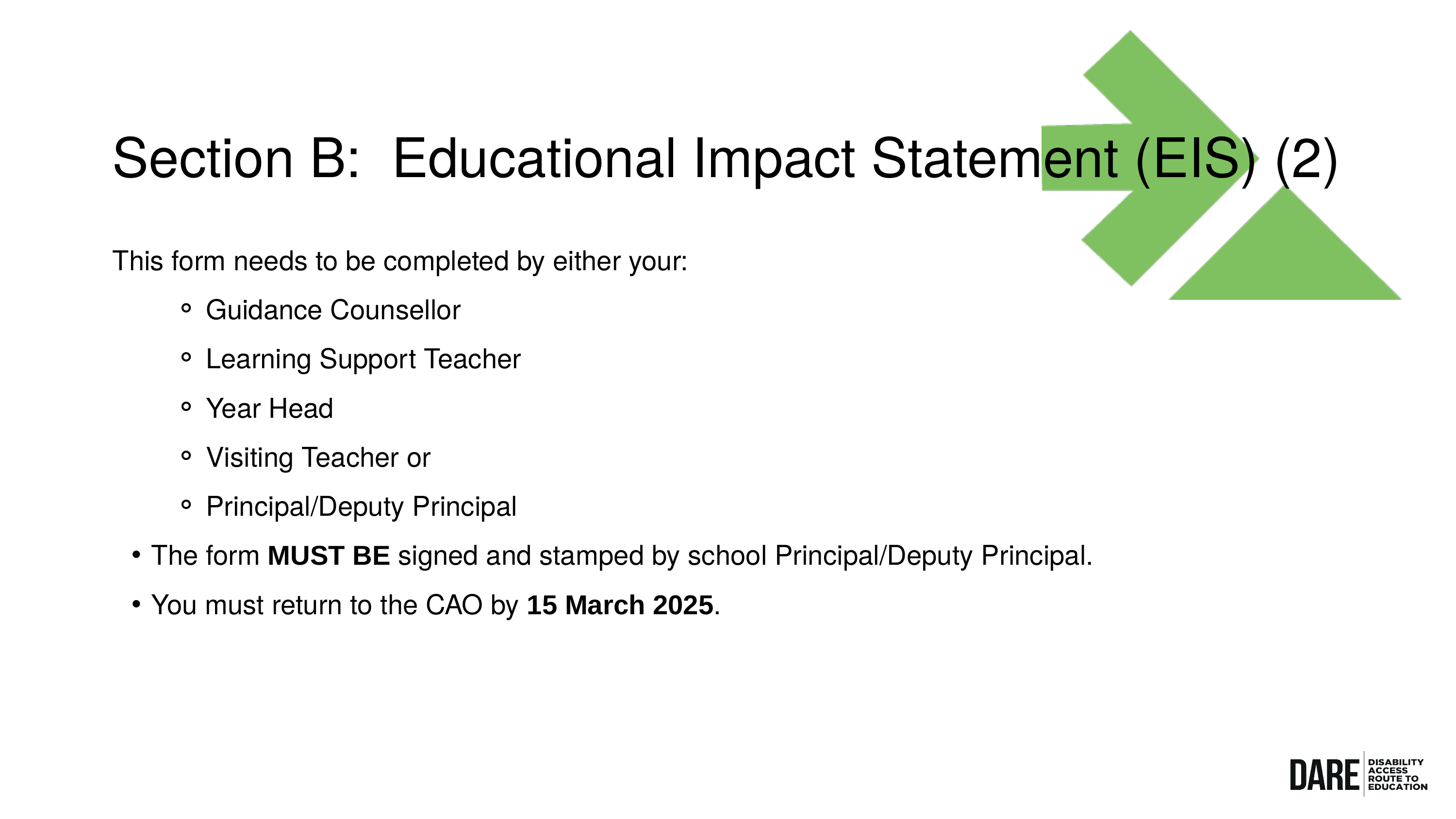

Section B:  Educational Impact Statement (EIS) (2)
This form needs to be completed by either your:
Guidance Counsellor
Learning Support Teacher
Year Head
Visiting Teacher or
Principal/Deputy Principal
The form MUST BE signed and stamped by school Principal/Deputy Principal.
You must return to the CAO by 15 March 2025.